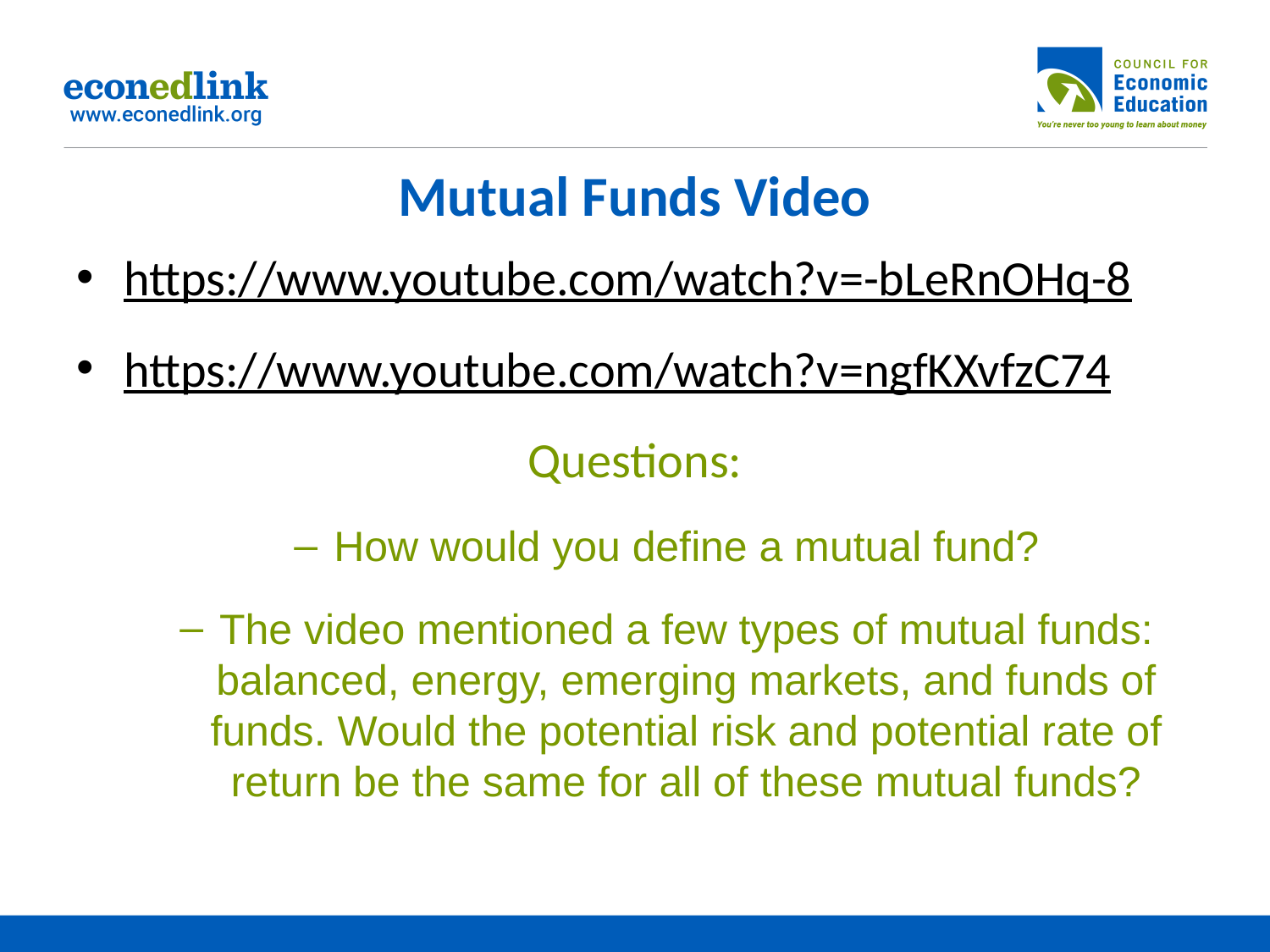

# Mutual Funds Video
https://www.youtube.com/watch?v=-bLeRnOHq-8
https://www.youtube.com/watch?v=ngfKXvfzC74
Questions:
How would you define a mutual fund?
The video mentioned a few types of mutual funds: balanced, energy, emerging markets, and funds of funds. Would the potential risk and potential rate of return be the same for all of these mutual funds?